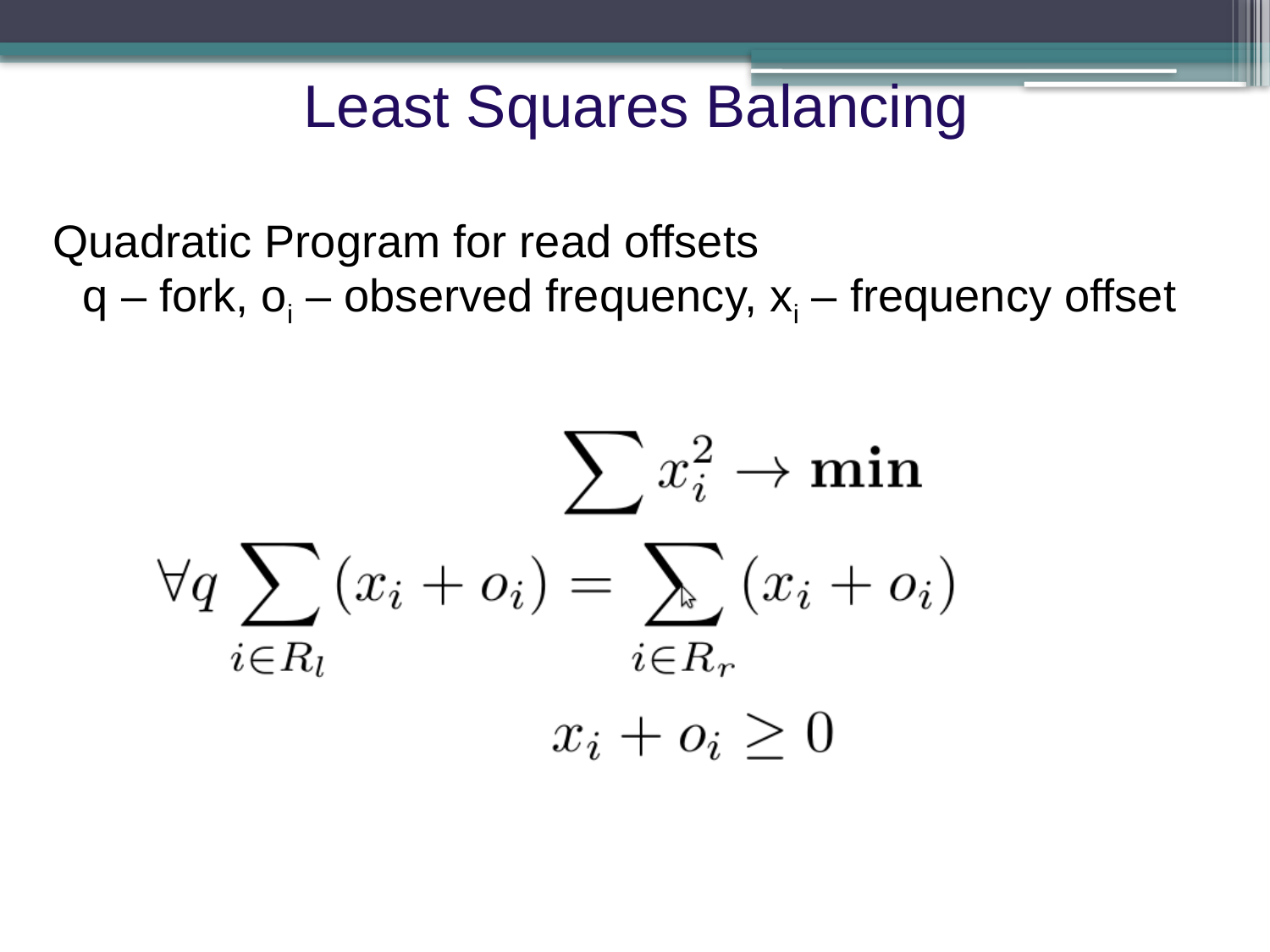

Least Squares Balancing

Quadratic Program for read offsets
	q – fork, oi – observed frequency, xi – frequency offset